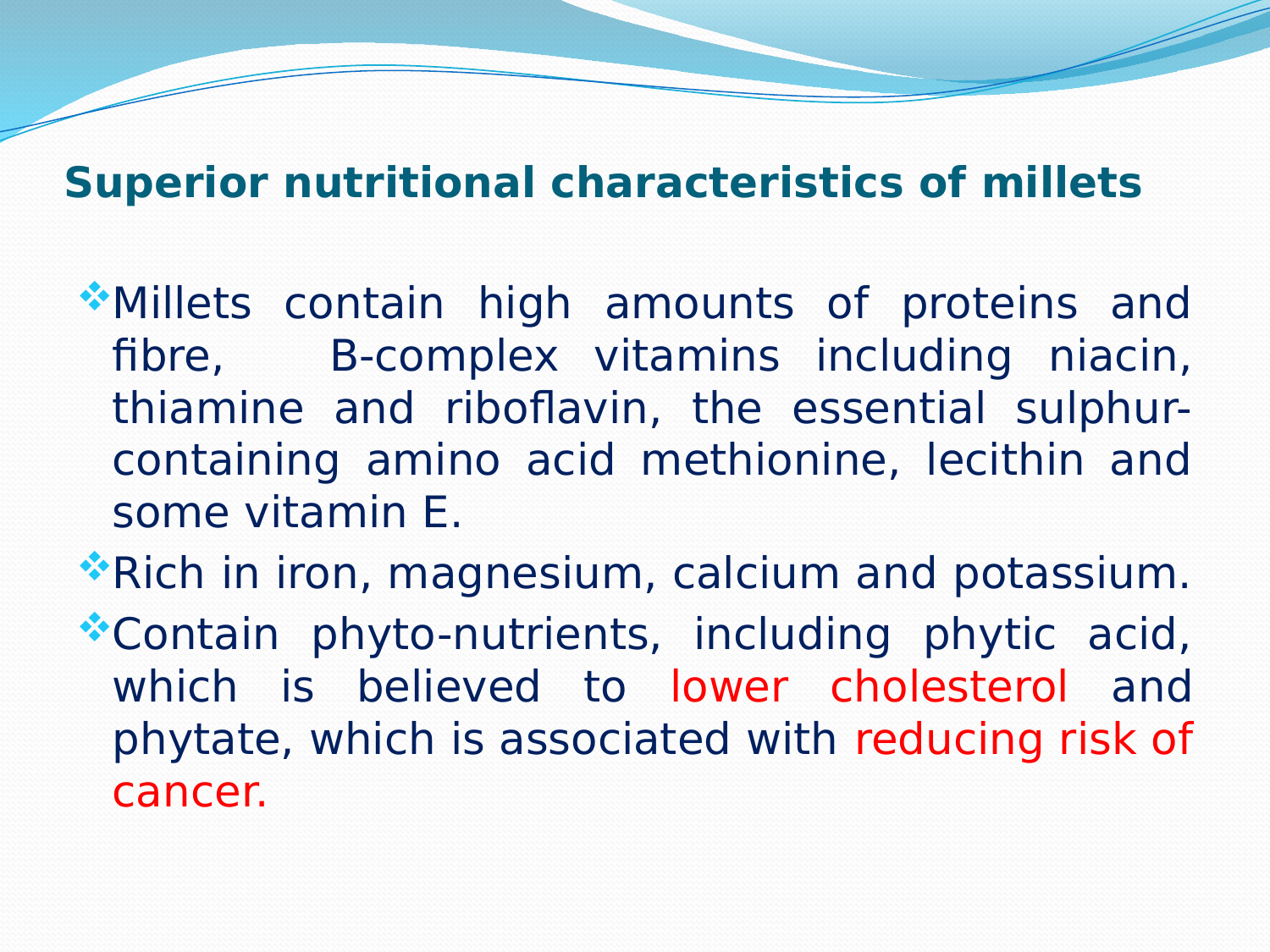

# Superior nutritional characteristics of millets
Millets contain high amounts of proteins and fibre,   B-complex vitamins including niacin, thiamine and riboflavin, the essential sulphur-containing amino acid methionine, lecithin and some vitamin E.
Rich in iron, magnesium, calcium and potassium.
Contain phyto-nutrients, including phytic acid, which is believed to lower cholesterol and phytate, which is associated with reducing risk of cancer.